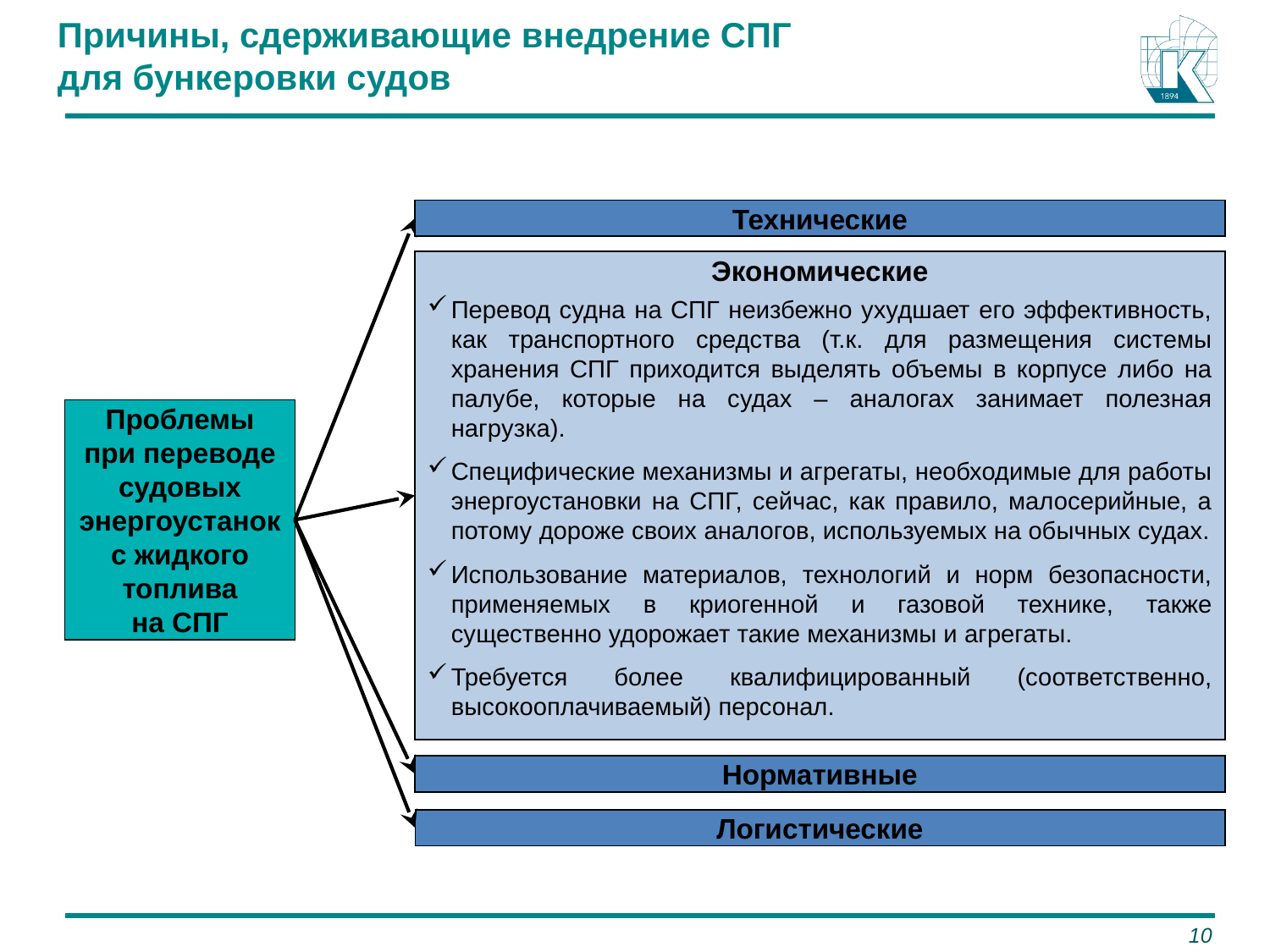

# Причины, сдерживающие внедрение СПГ для бункеровки судов
Технические
Экономические
Перевод судна на СПГ неизбежно ухудшает его эффективность, как транспортного средства (т.к. для размещения системы хранения СПГ приходится выделять объемы в корпусе либо на палубе, которые на судах – аналогах занимает полезная нагрузка).
Специфические механизмы и агрегаты, необходимые для работы энергоустановки на СПГ, сейчас, как правило, малосерийные, а потому дороже своих аналогов, используемых на обычных судах.
Использование материалов, технологий и норм безопасности, применяемых в криогенной и газовой технике, также существенно удорожает такие механизмы и агрегаты.
Требуется более квалифицированный (соответственно, высокооплачиваемый) персонал.

Проблемы
при переводе
судовых
энергоустанок
с жидкого топлива
на СПГ
Нормативные
Логистические